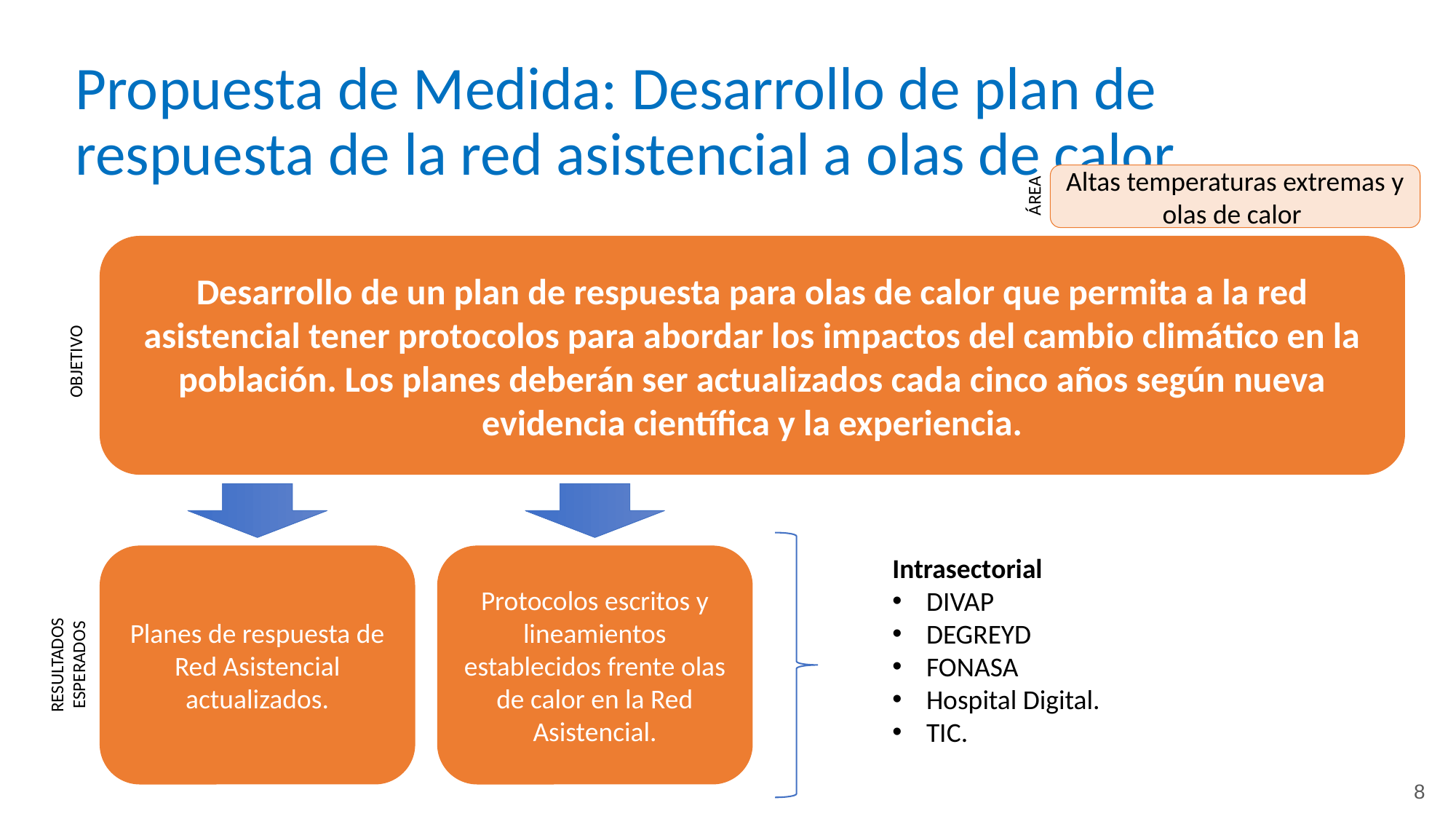

Propuesta de Medida: Desarrollo de plan de respuesta de la red asistencial a olas de calor
Altas temperaturas extremas y olas de calor
ÁREA
Desarrollo de un plan de respuesta para olas de calor que permita a la red asistencial tener protocolos para abordar los impactos del cambio climático en la población. Los planes deberán ser actualizados cada cinco años según nueva evidencia científica y la experiencia.
OBJETIVO

Planes de respuesta de Red Asistencial actualizados.

Protocolos escritos y lineamientos establecidos frente olas de calor en la Red Asistencial.

Intrasectorial
DIVAP
DEGREYD
FONASA
Hospital Digital.
TIC.
RESULTADOS
ESPERADOS